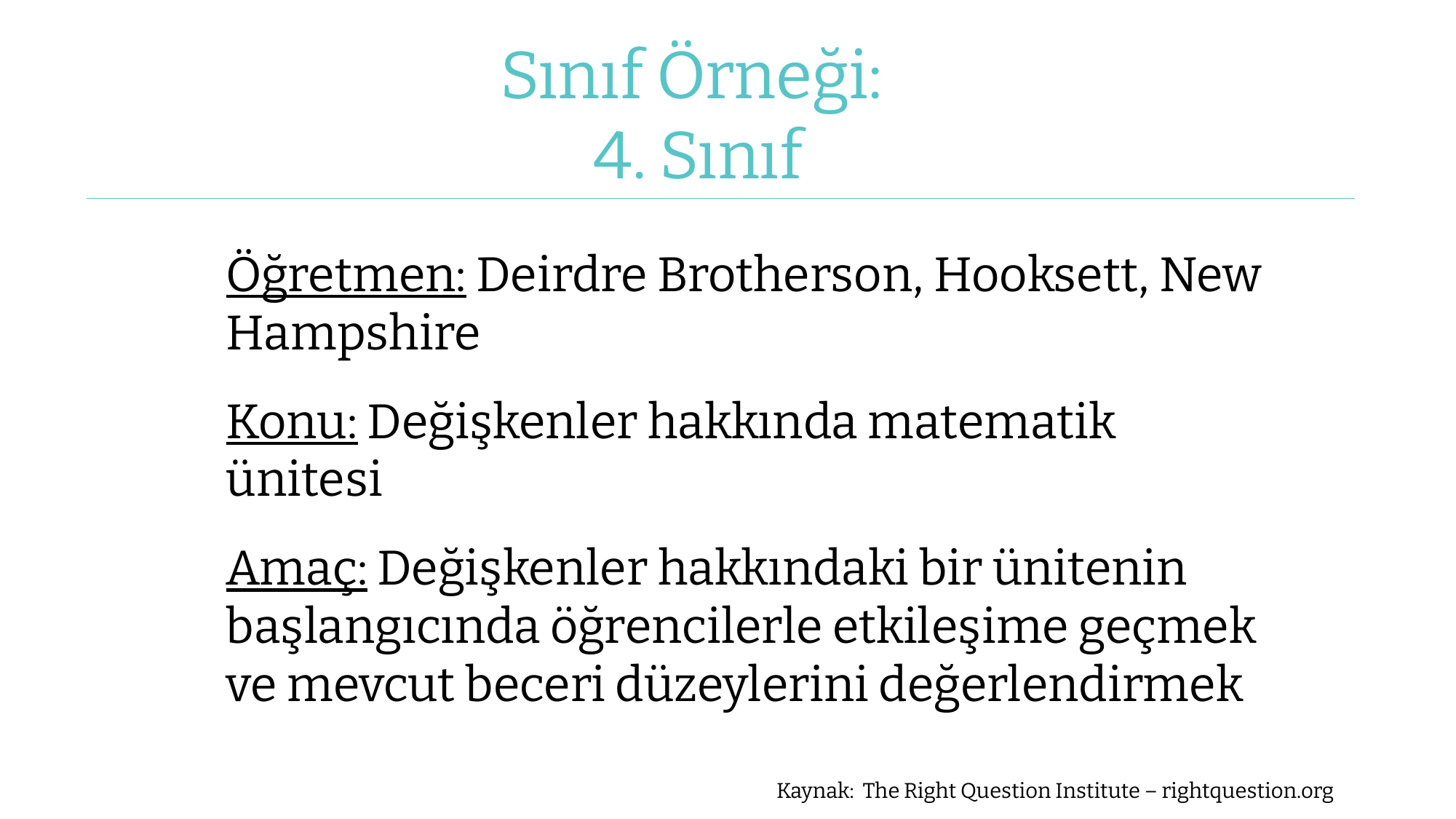

# Sınıf Örneği: 4. Sınıf
Öğretmen: Deirdre Brotherson, Hooksett, New Hampshire
Konu: Değişkenler hakkında matematik ünitesi
Amaç: Değişkenler hakkındaki bir ünitenin başlangıcında öğrencilerle etkileşime geçmek ve mevcut beceri düzeylerini değerlendirmek

Kaynak:  The Right Question Institute – rightquestion.org